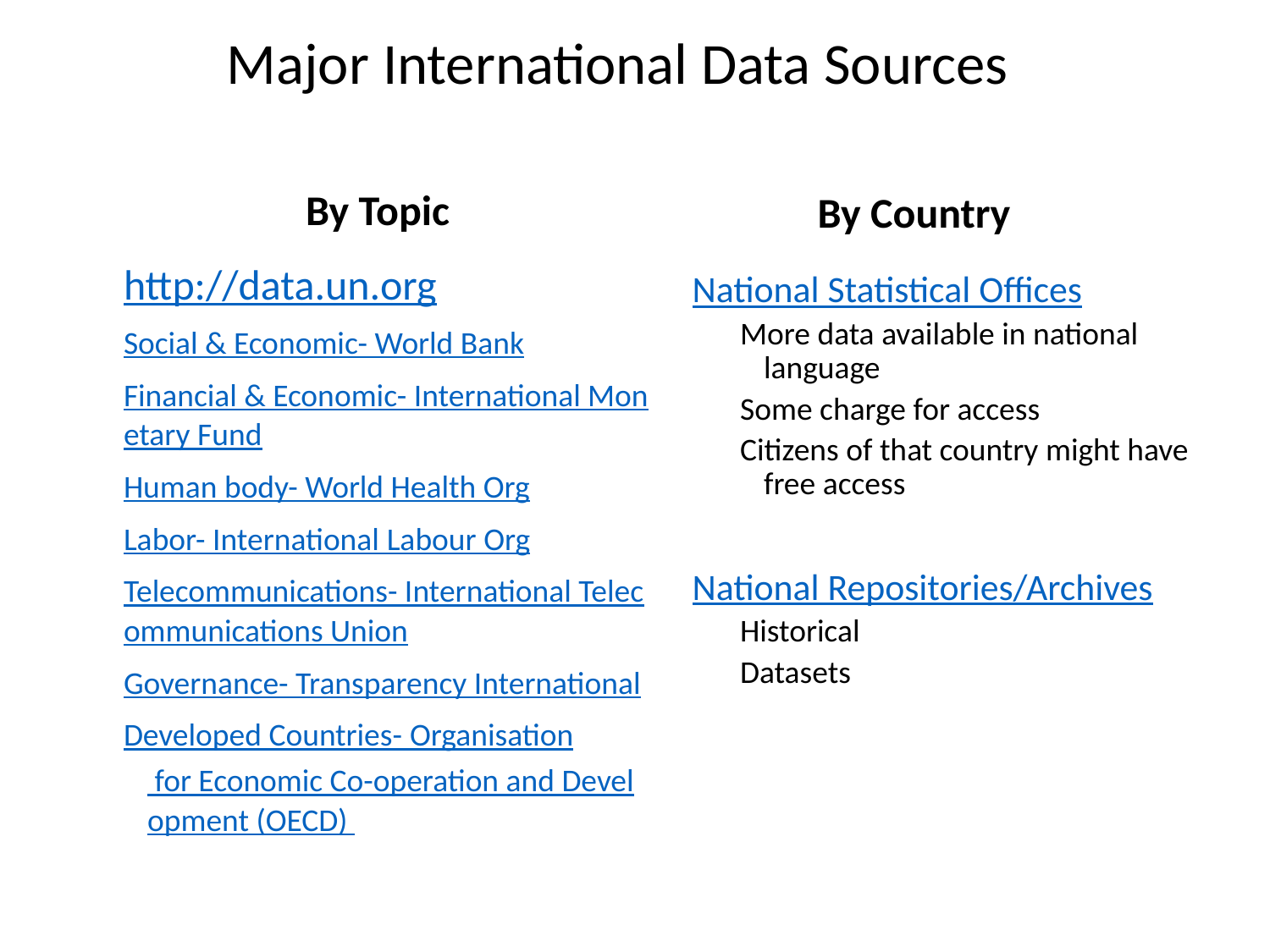

# Major International Data Sources
By Topic
By Country
http://data.un.org
Social & Economic- World Bank
Financial & Economic- International Monetary Fund
Human body- World Health Org
Labor- International Labour Org
Telecommunications- International Telecommunications Union
Governance- Transparency International
Developed Countries- Organisation for Economic Co-operation and Development (OECD)
National Statistical Offices
More data available in national language
Some charge for access
Citizens of that country might have free access

National Repositories/Archives
Historical
Datasets